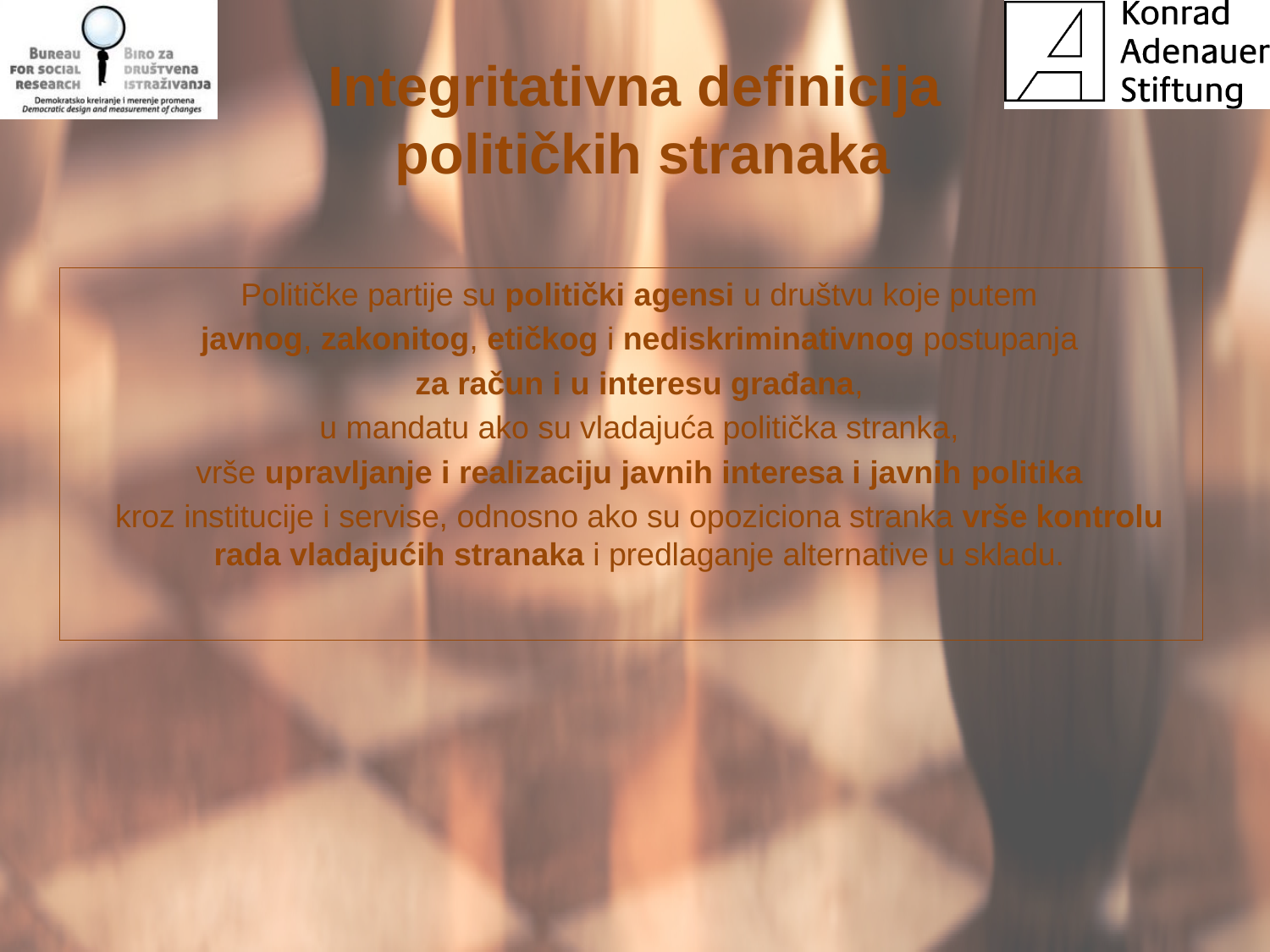

# Integritativna definicija  političkih stranaka
Političke partije su politički agensi u društvu koje putem
javnog, zakonitog, etičkog i nediskriminativnog postupanja
za račun i u interesu građana,
u mandatu ako su vladajuća politička stranka,
vrše upravljanje i realizaciju javnih interesa i javnih politika
kroz institucije i servise, odnosno ako su opoziciona stranka vrše kontrolu rada vladajućih stranaka i predlaganje alternative u skladu.